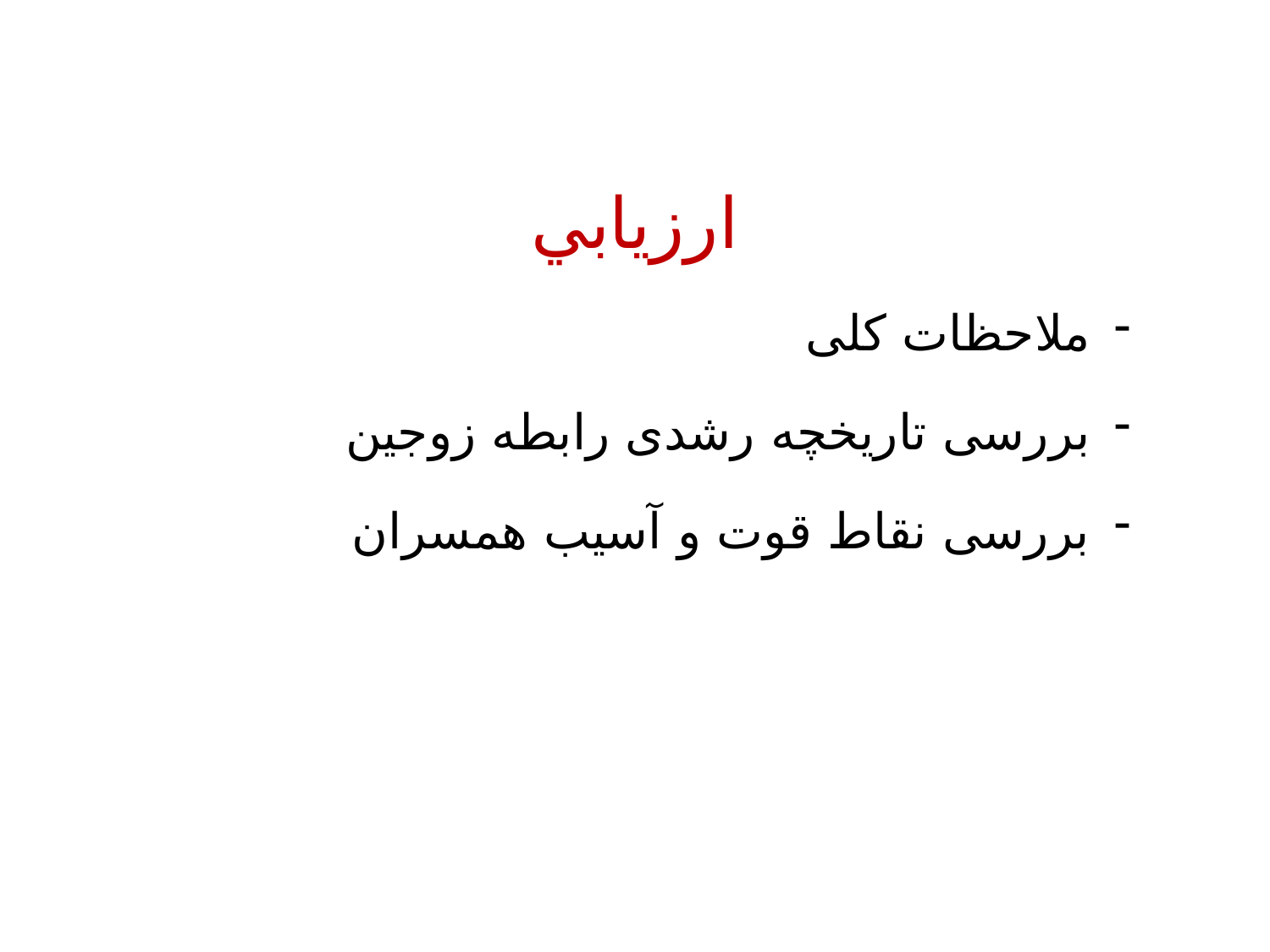

ارزيابي
ملاحظات کلی
بررسی تاریخچه رشدی رابطه زوجین
بررسی نقاط قوت و آسیب همسران